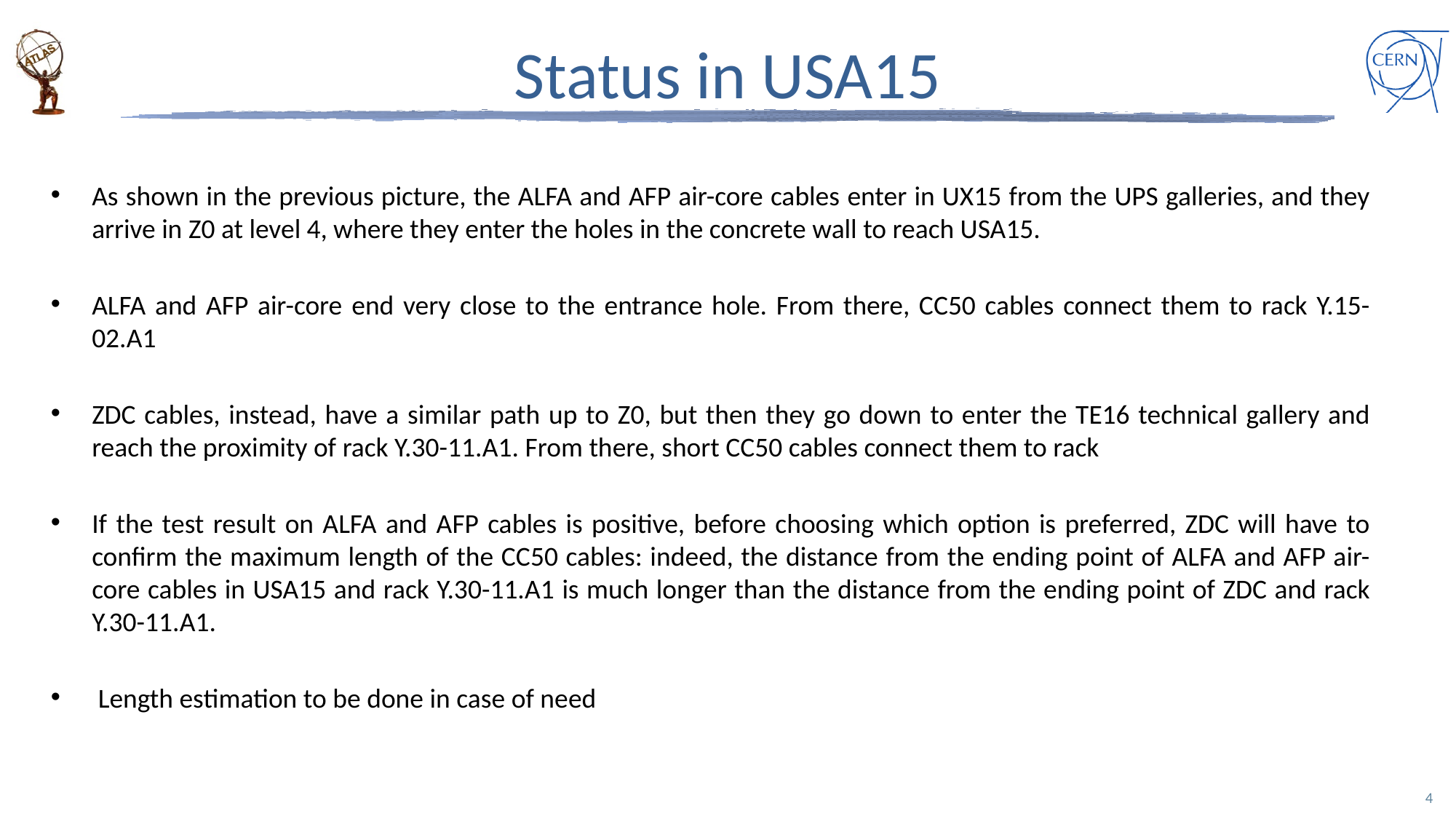

# Status in USA15

As shown in the previous picture, the ALFA and AFP air-core cables enter in UX15 from the UPS galleries, and they arrive in Z0 at level 4, where they enter the holes in the concrete wall to reach USA15.

ALFA and AFP air-core end very close to the entrance hole. From there, CC50 cables connect them to rack Y.15-02.A1

ZDC cables, instead, have a similar path up to Z0, but then they go down to enter the TE16 technical gallery and reach the proximity of rack Y.30-11.A1. From there, short CC50 cables connect them to rack

If the test result on ALFA and AFP cables is positive, before choosing which option is preferred, ZDC will have to confirm the maximum length of the CC50 cables: indeed, the distance from the ending point of ALFA and AFP air-core cables in USA15 and rack Y.30-11.A1 is much longer than the distance from the ending point of ZDC and rack Y.30-11.A1.

 Length estimation to be done in case of need
4